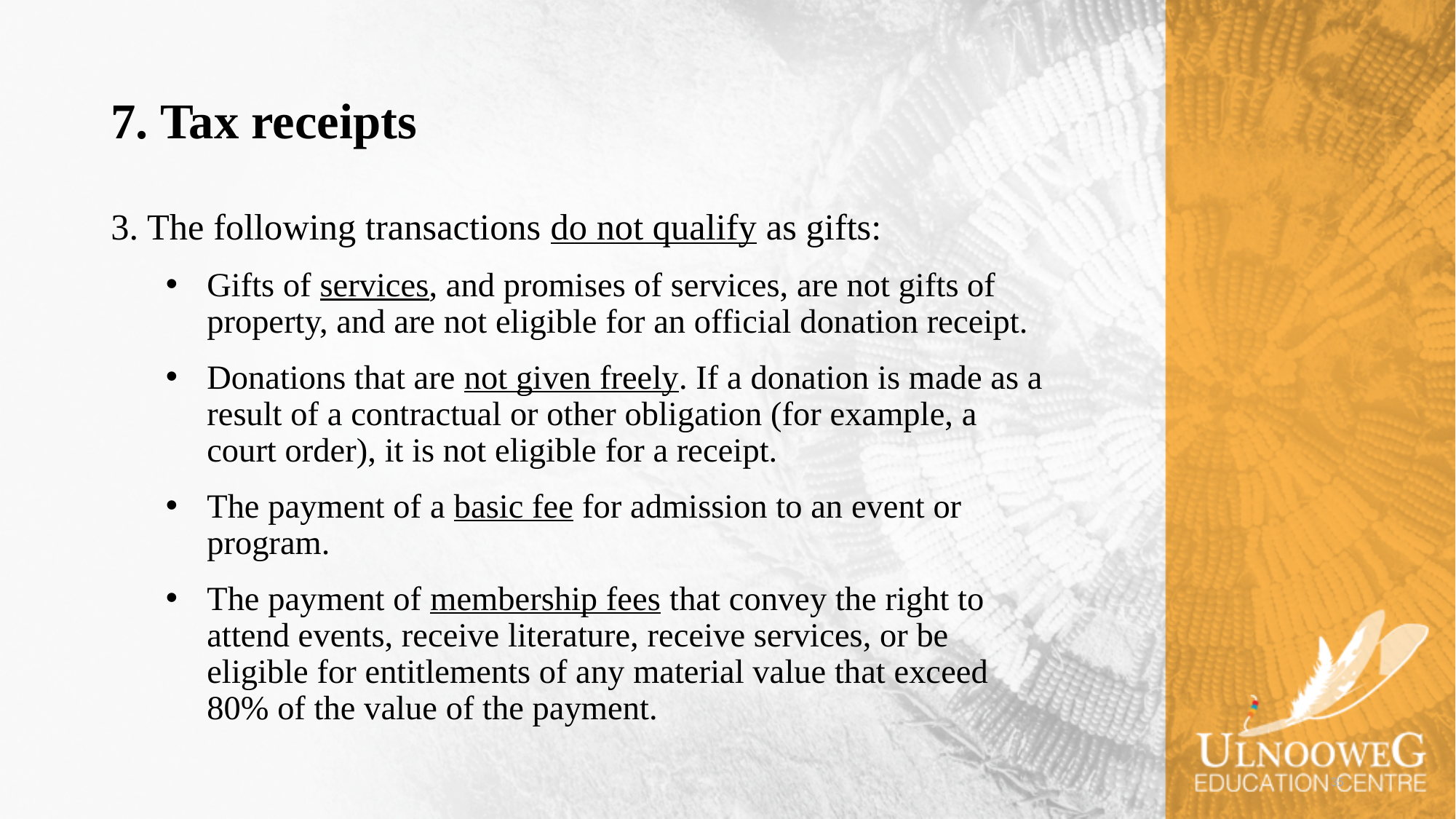

# 7. Tax receipts

3. The following transactions do not qualify as gifts:
Gifts of services, and promises of services, are not gifts of property, and are not eligible for an official donation receipt.
Donations that are not given freely. If a donation is made as a result of a contractual or other obligation (for example, a court order), it is not eligible for a receipt.
The payment of a basic fee for admission to an event or program.
The payment of membership fees that convey the right to attend events, receive literature, receive services, or be eligible for entitlements of any material value that exceed 80% of the value of the payment.

35